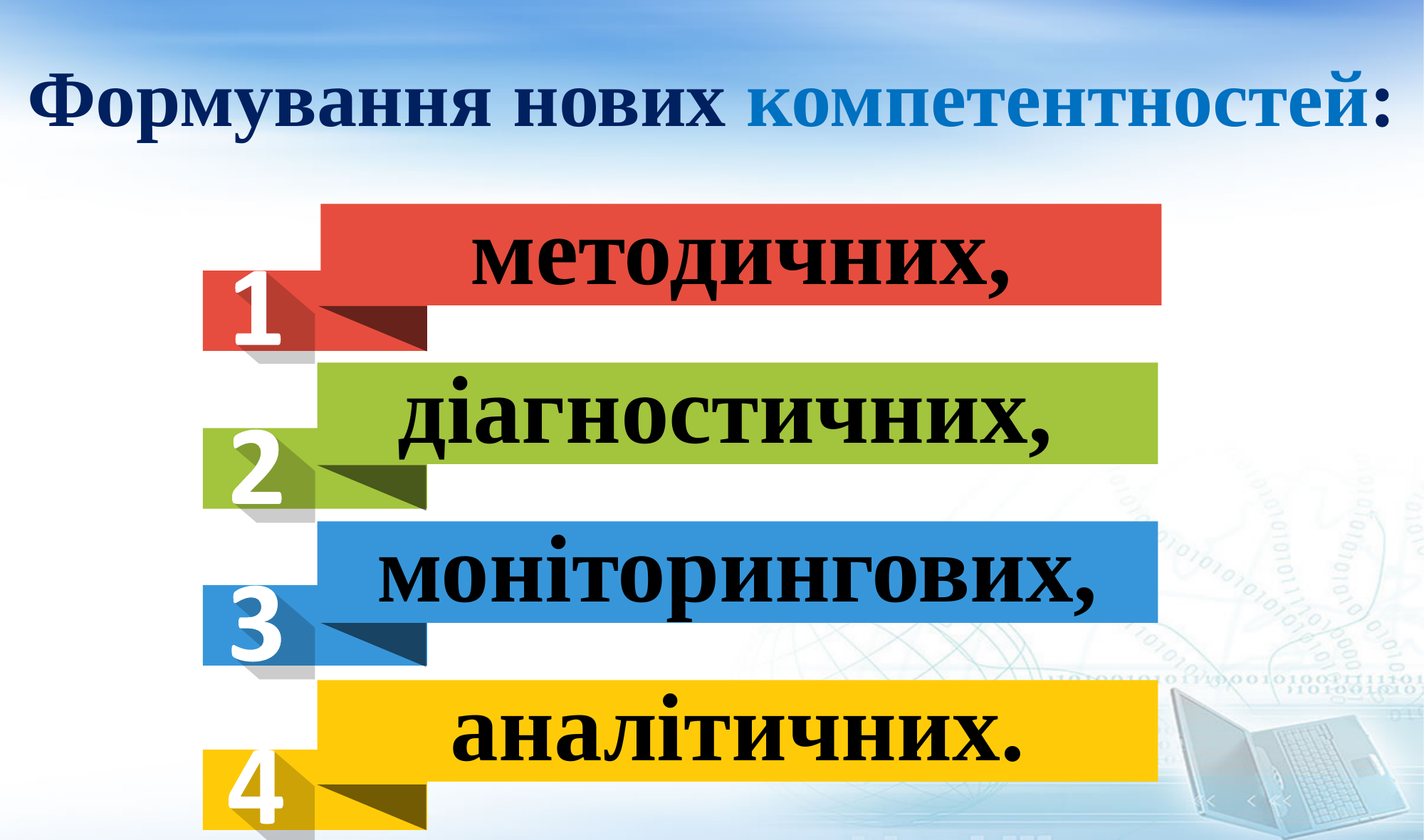

# Формування нових компетентностей:
методичних,

діагностичних,

моніторингових,

аналітичних.